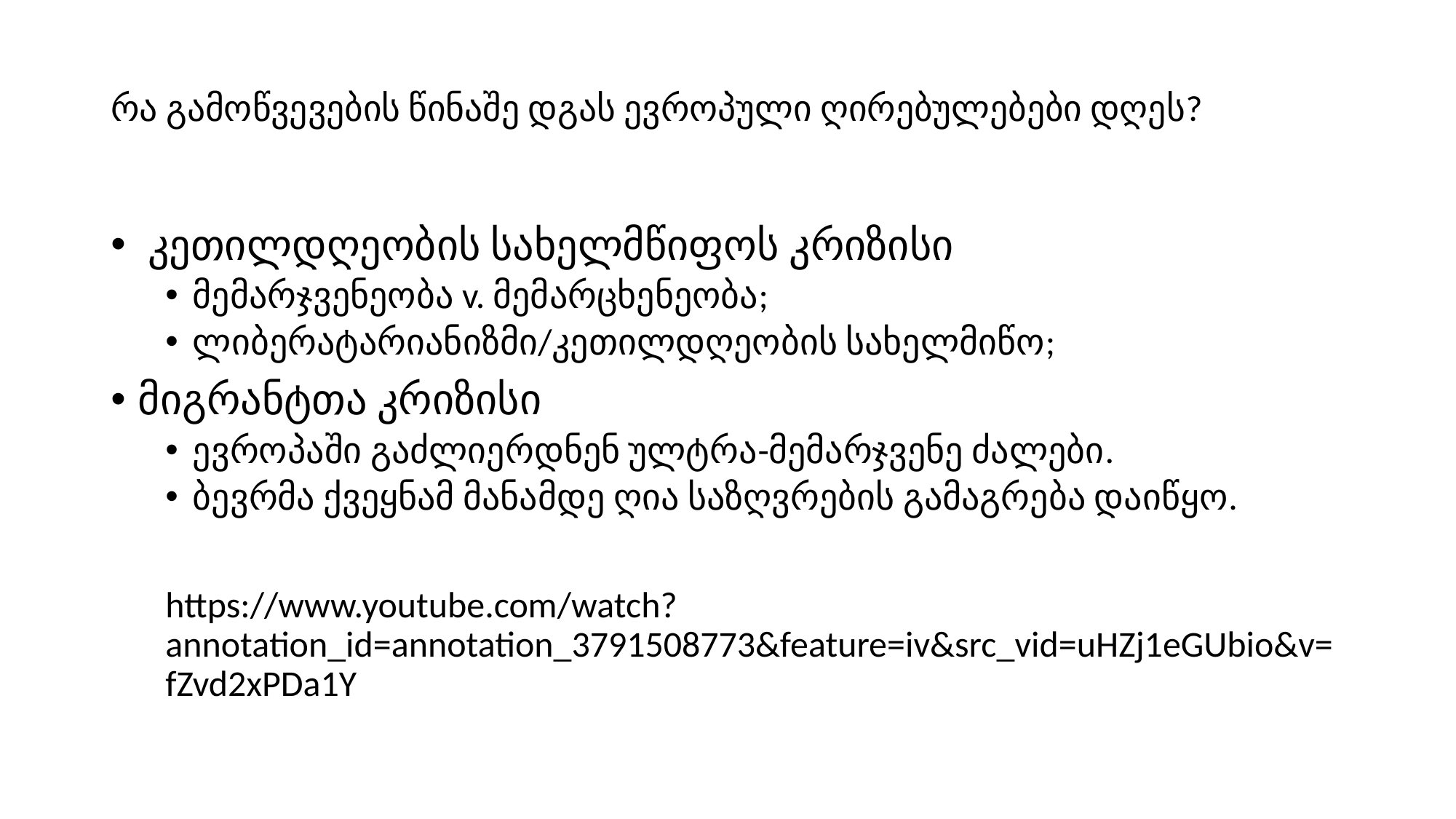

# რა გამოწვევების წინაშე დგას ევროპული ღირებულებები დღეს?
 კეთილდღეობის სახელმწიფოს კრიზისი
მემარჯვენეობა v. მემარცხენეობა;
ლიბერატარიანიზმი/კეთილდღეობის სახელმიწო;
მიგრანტთა კრიზისი
ევროპაში გაძლიერდნენ ულტრა-მემარჯვენე ძალები.
ბევრმა ქვეყნამ მანამდე ღია საზღვრების გამაგრება დაიწყო.

https://www.youtube.com/watch?annotation_id=annotation_3791508773&feature=iv&src_vid=uHZj1eGUbio&v=fZvd2xPDa1Y